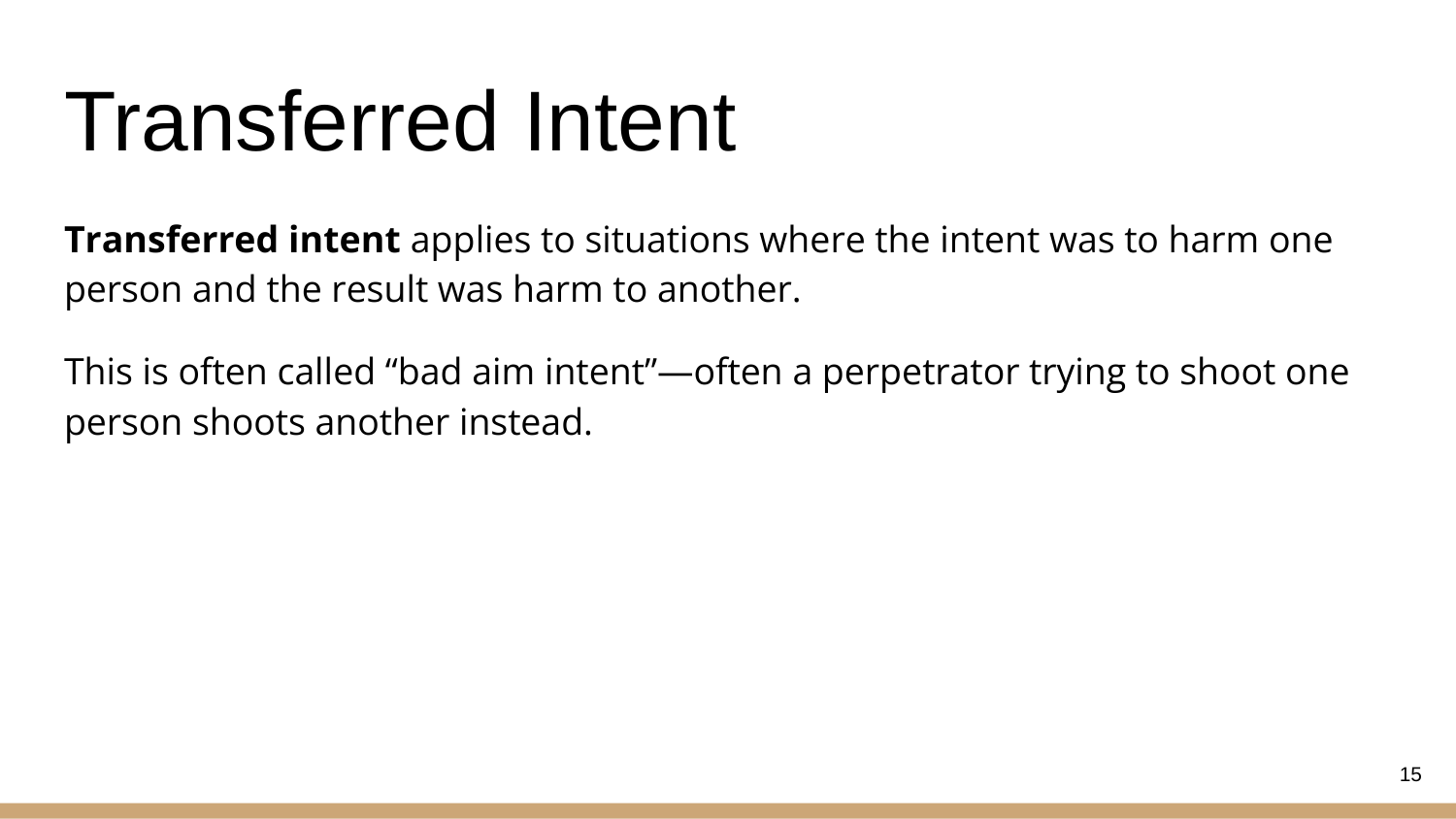

# Transferred Intent
Transferred intent applies to situations where the intent was to harm one person and the result was harm to another.
This is often called “bad aim intent”—often a perpetrator trying to shoot one person shoots another instead.

15